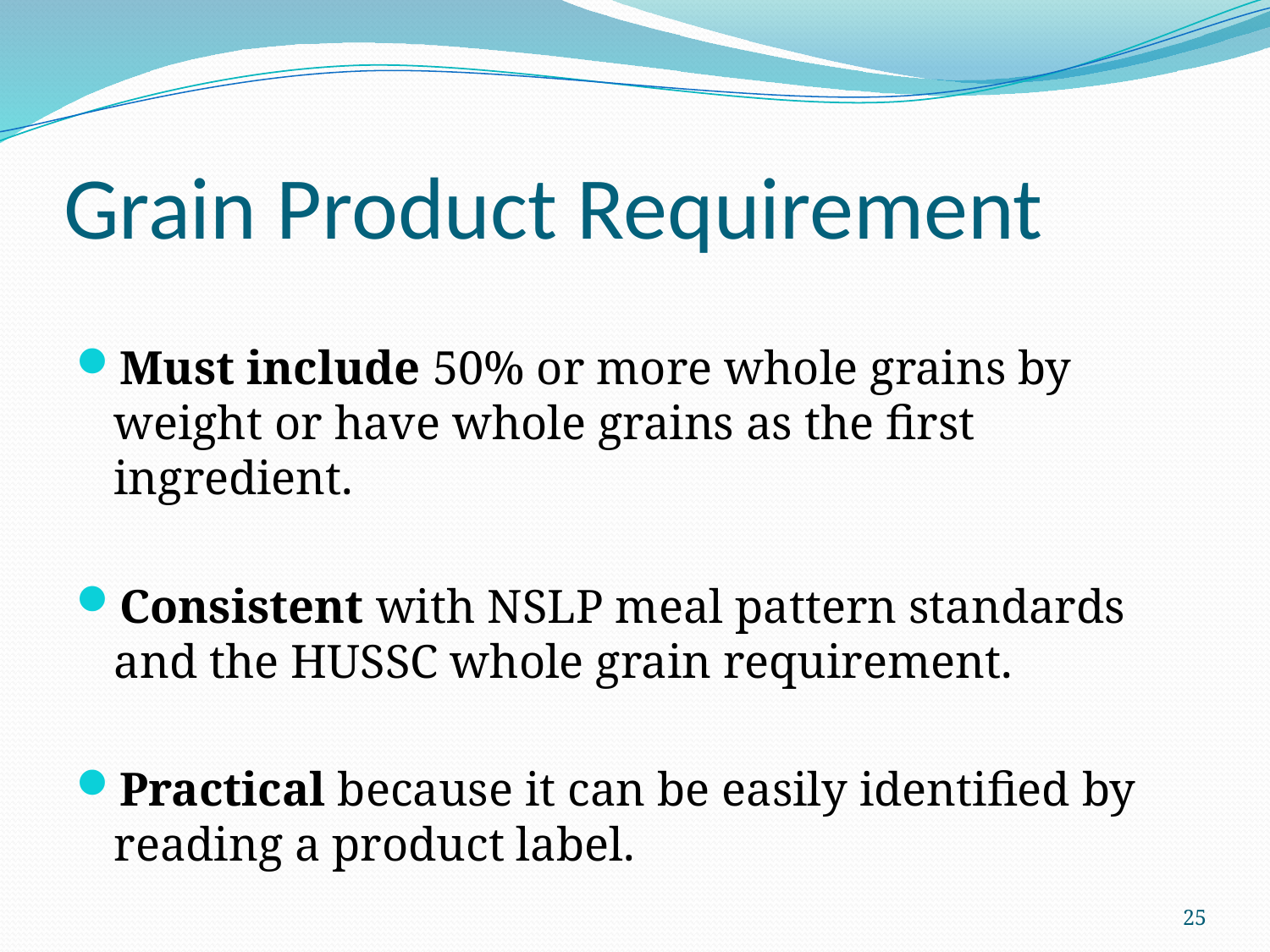

# Grain Product Requirement

Must include 50% or more whole grains by weight or have whole grains as the first ingredient.

Consistent with NSLP meal pattern standards and the HUSSC whole grain requirement.

Practical because it can be easily identified by reading a product label.

25